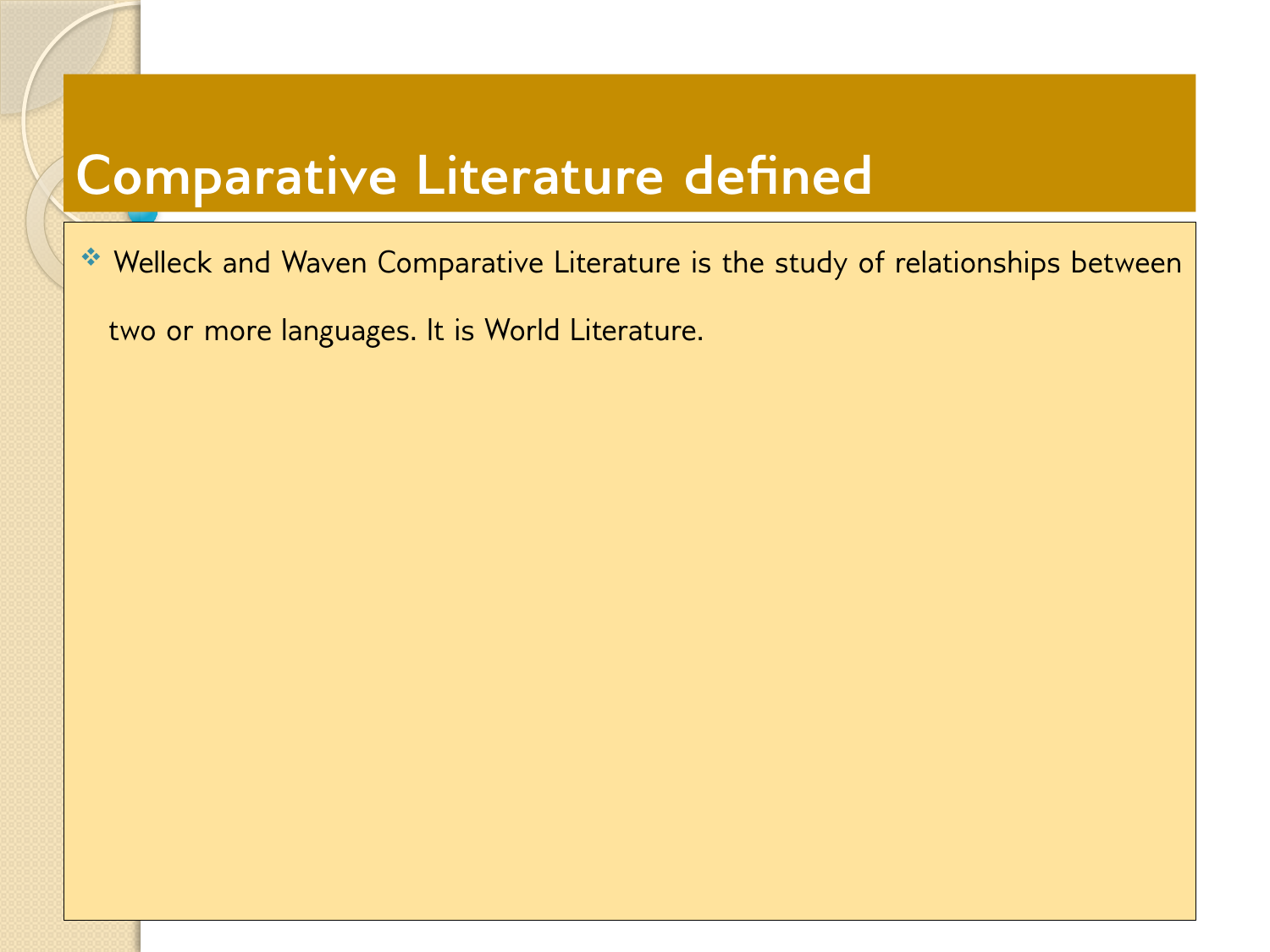

# Comparative Literature defined
 Welleck and Waven Comparative Literature is the study of relationships between
   two or more languages. It is World Literature.